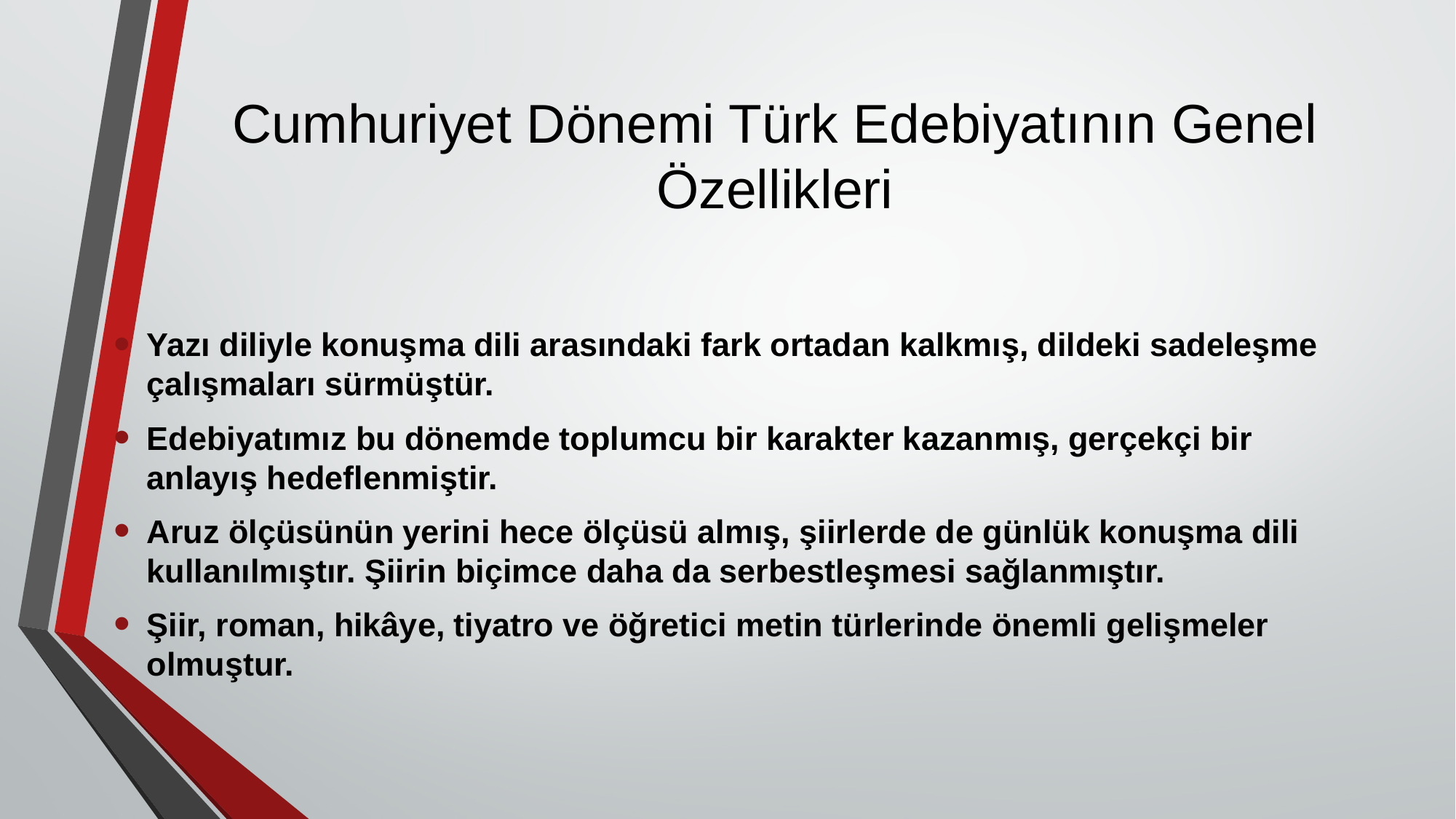

# Cumhuriyet Dönemi Türk Edebiyatının Genel Özellikleri
Yazı diliyle konuşma dili arasındaki fark ortadan kalkmış, dildeki sadeleşme çalışmaları sürmüştür.
Edebiyatımız bu dönemde toplumcu bir karakter kazanmış, gerçekçi bir anlayış hedeflenmiştir.
Aruz ölçüsünün yerini hece ölçüsü almış, şiirlerde de günlük konuşma dili kullanılmıştır. Şiirin biçimce daha da serbestleşmesi sağlanmıştır.
Şiir, roman, hikâye, tiyatro ve öğretici metin türlerinde önemli gelişmeler olmuştur.